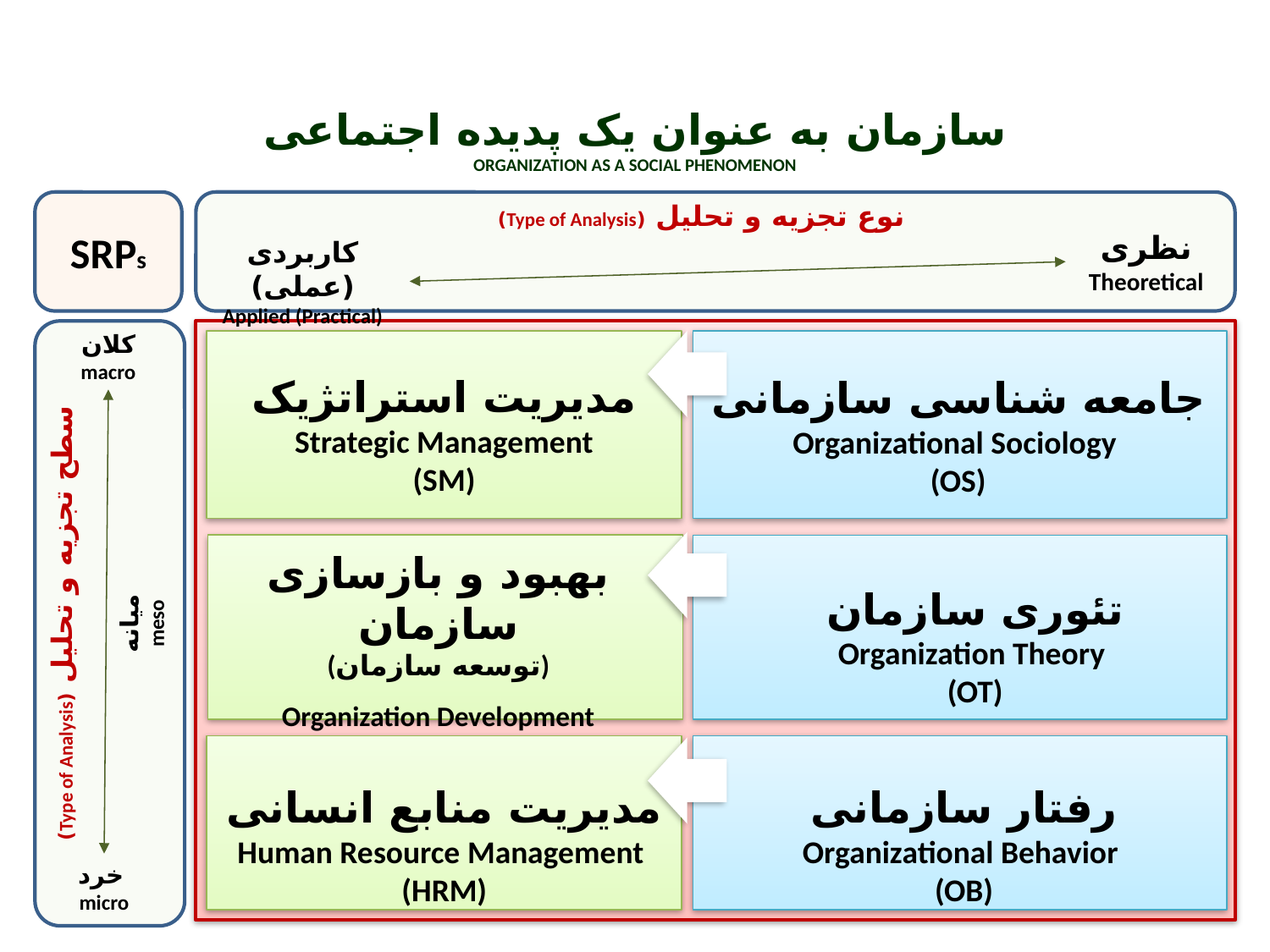

سازمان به عنوان یک پدیده اجتماعی
Organization as a Social Phenomenon
SRPs
نوع تجزیه و تحلیل (Type of Analysis)

نظری
Theoretical
کاربردی (عملی)
Applied (Practical)
مدیریت استراتژیک
Strategic Management
(SM)
جامعه شناسی سازمانی
Organizational Sociology
(OS)

کلان
macro

تئوری سازمان
Organization Theory
(OT)

بهبود و بازسازی سازمان
(توسعه سازمان)
Organization Development
(OD)

میانه
meso
سطح تجزیه و تحلیل (Type of Analysis)
مدیریت منابع انسانی
Human Resource Management
(HRM)
رفتار سازمانی
Organizational Behavior
(OB)

خرد
micro